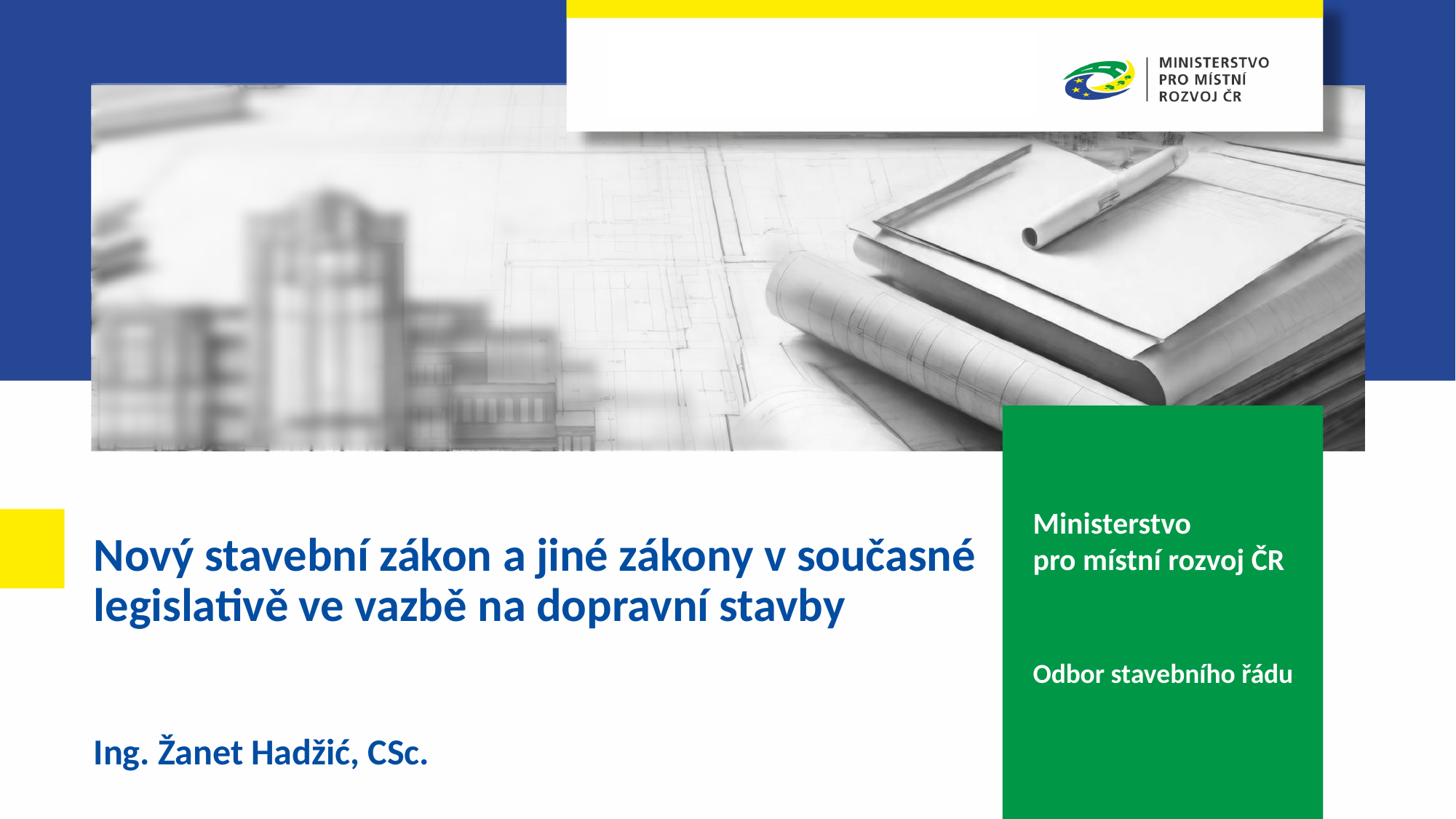

Ministerstvo
pro místní rozvoj ČR
Nový stavební zákon a jiné zákony v současné legislativě ve vazbě na dopravní stavby

Ing. Žanet Hadžić, CSc.
Odbor stavebního řádu